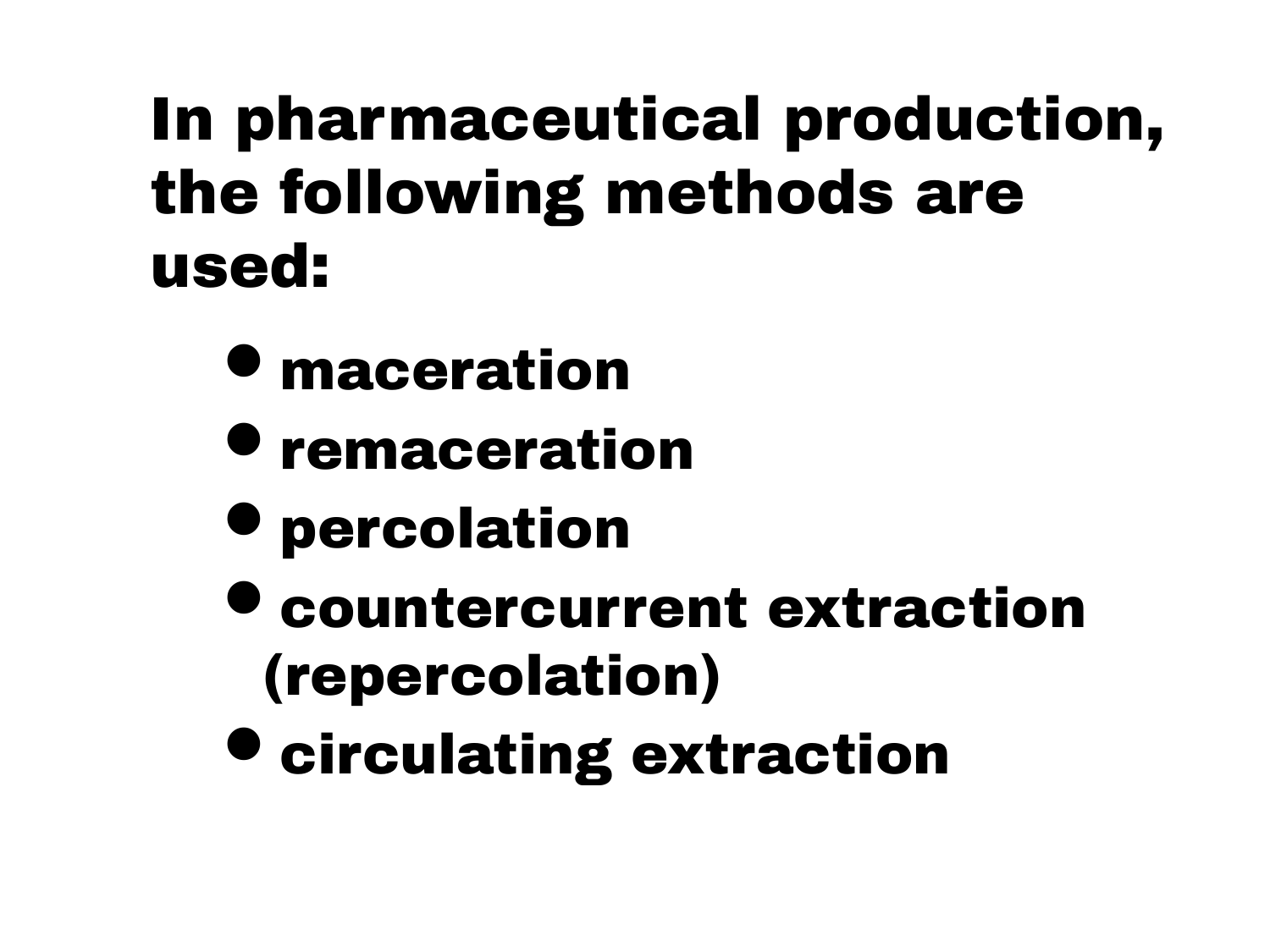

# In pharmaceutical production, the following methods are used:
maceration
remaceration
percolation
countercurrent extraction (repercolation)
circulating extraction